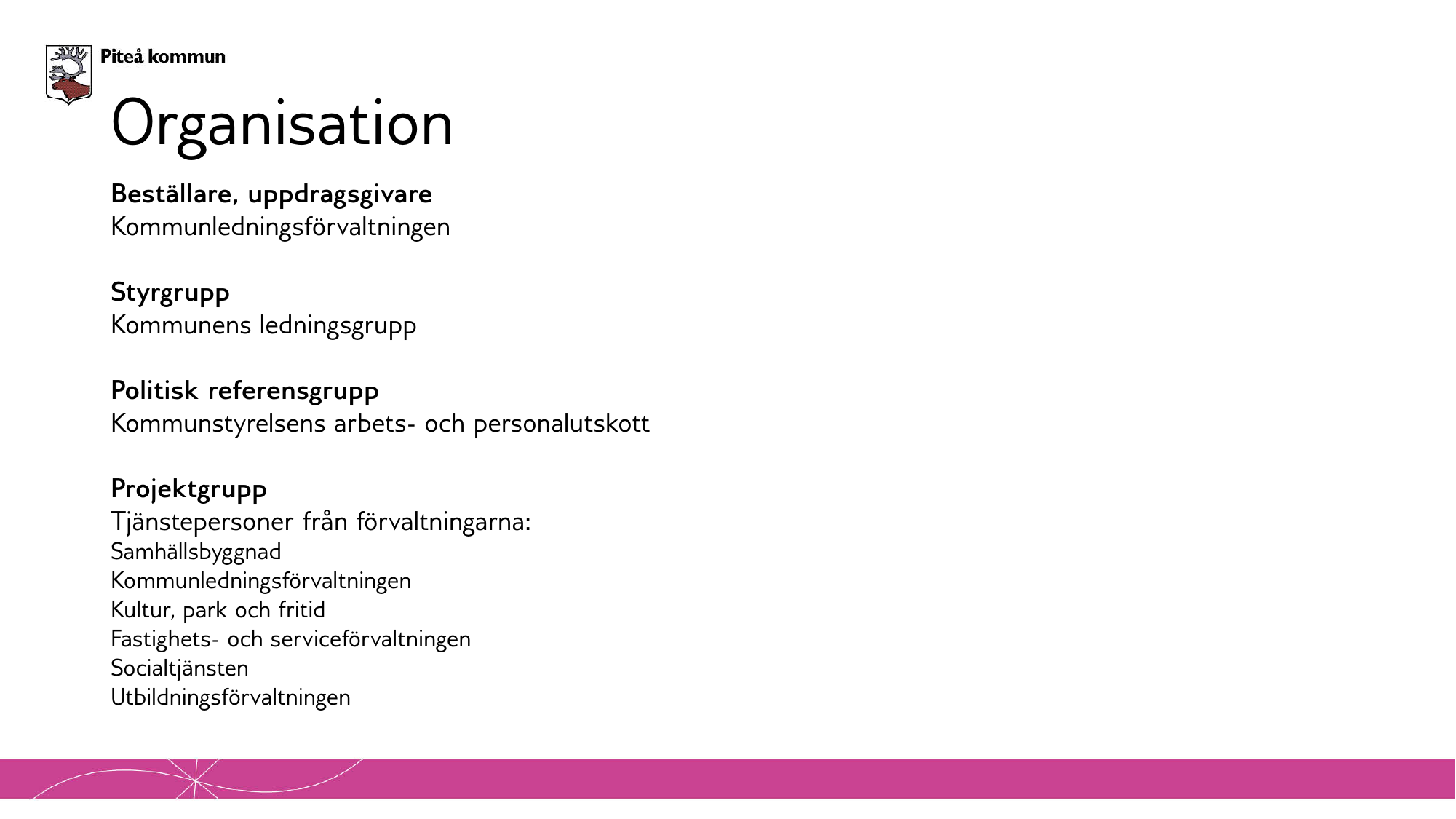

# Organisation
Beställare, uppdragsgivare
Kommunledningsförvaltningen

Styrgrupp
Kommunens ledningsgrupp

Politisk referensgrupp
Kommunstyrelsens arbets- och personalutskott

Projektgrupp
Tjänstepersoner från förvaltningarna:
Samhällsbyggnad
Kommunledningsförvaltningen
Kultur, park och fritid
Fastighets- och serviceförvaltningen
Socialtjänsten
Utbildningsförvaltningen